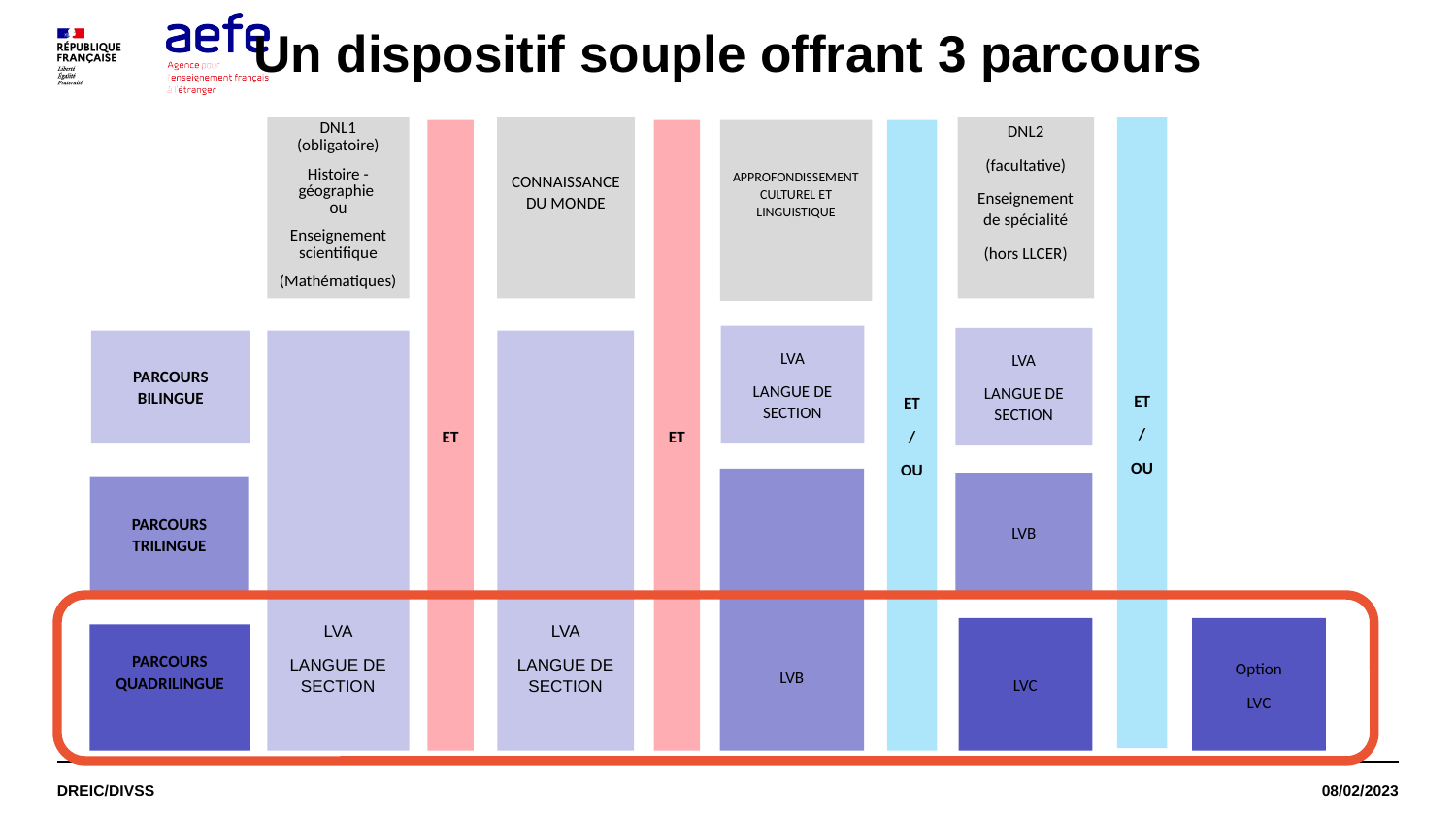

# Un dispositif souple offrant 3 parcours
DNL2
(facultative)
Enseignement de spécialité
(hors LLCER)

ET
/
OU

DNL1 (obligatoire)
Histoire -géographie
ou
Enseignement scientifique
(Mathématiques)

CONNAISSANCE DU MONDE

APPROFONDISSEMENT CULTUREL ET LINGUISTIQUE

ET
/
OU
ET
ET

LVA
LANGUE DE SECTION

LVA
LANGUE DE SECTION

PARCOURS BILINGUE

LVA
LANGUE DE SECTION

LVA
LANGUE DE SECTION

LVB
LVB
PARCOURS TRILINGUE

LVC
Option
LVC
PARCOURS QUADRILINGUE

DREIC/DIVSS
08/02/2023